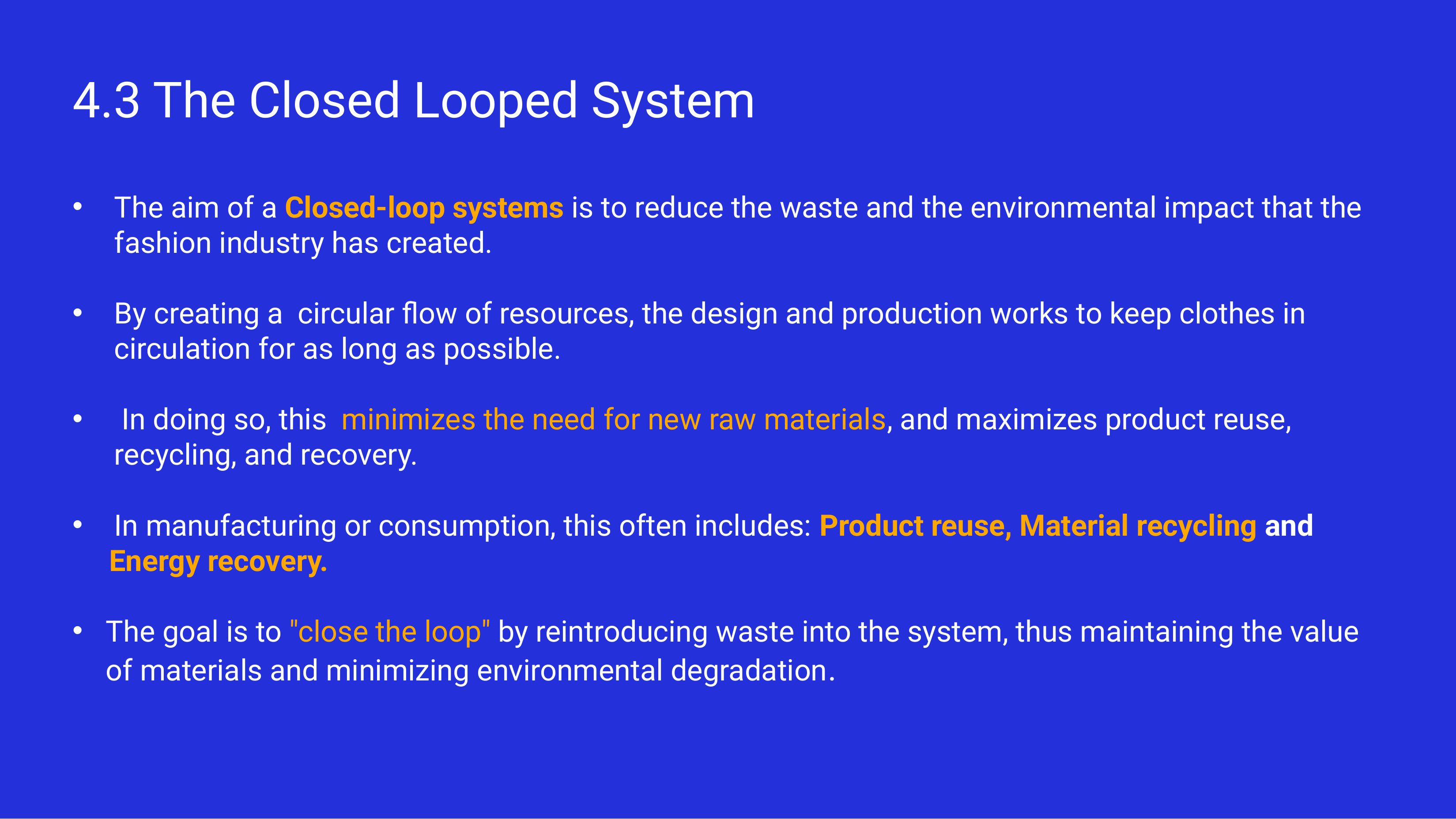

# 4.3 The Closed Looped System
The aim of a Closed-loop systems is to reduce the waste and the environmental impact that the fashion industry has created.

By creating a  circular flow of resources, the design and production works to keep clothes in circulation for as long as possible.

 In doing so, this  minimizes the need for new raw materials, and maximizes product reuse, recycling, and recovery.

In manufacturing or consumption, this often includes: Product reuse, Material recycling and
     Energy recovery.

The goal is to "close the loop" by reintroducing waste into the system, thus maintaining the value of materials and minimizing environmental degradation.